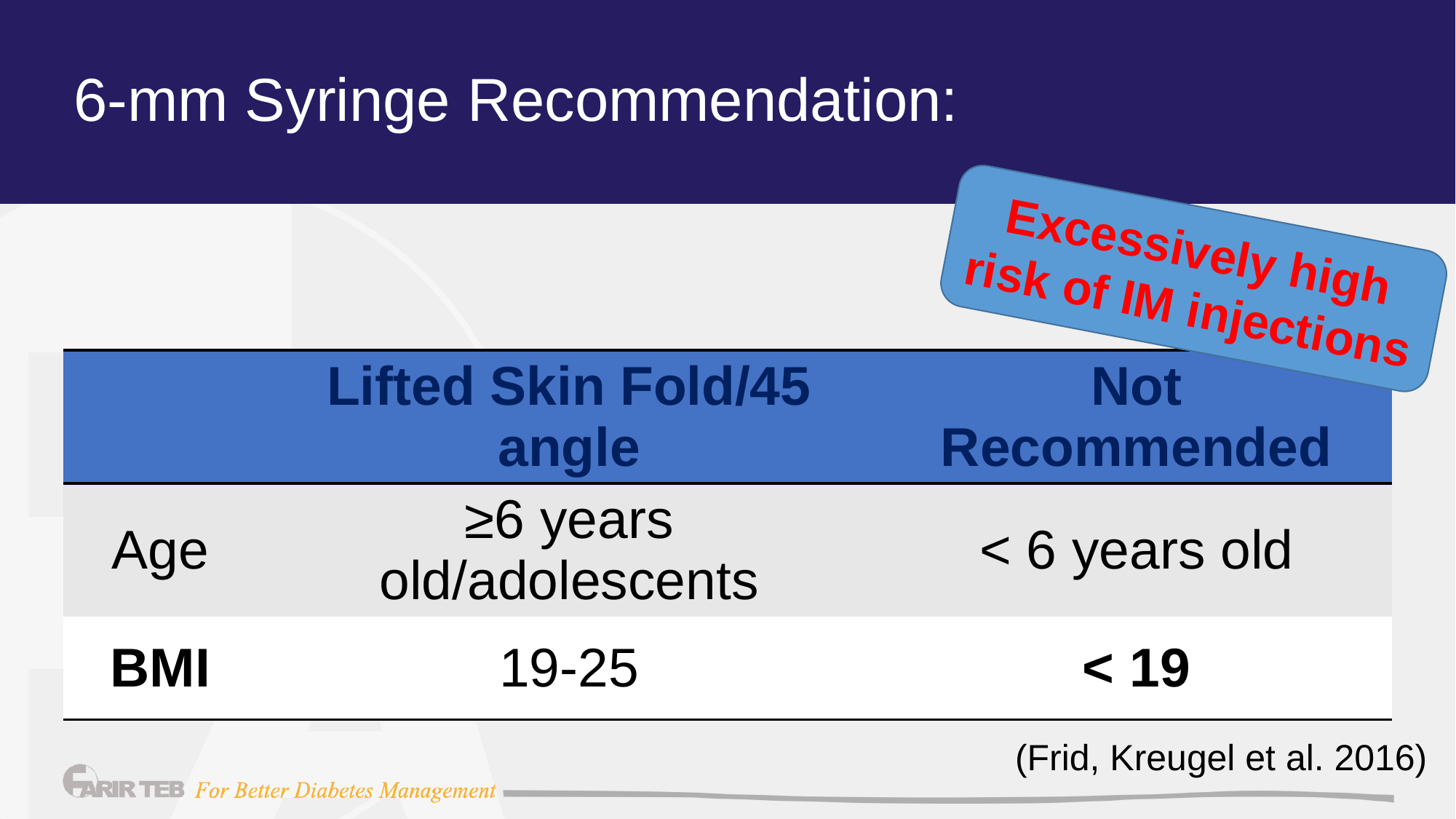

# 6-mm Syringe Recommendation:
Excessively high risk of IM injections
|  | Lifted Skin Fold/45 angle | Not Recommended |
| --- | --- | --- |
| Age | ≥6 years old/adolescents | < 6 years old |
| BMI | 19-25 | < 19 |

(Frid, Kreugel et al. 2016)